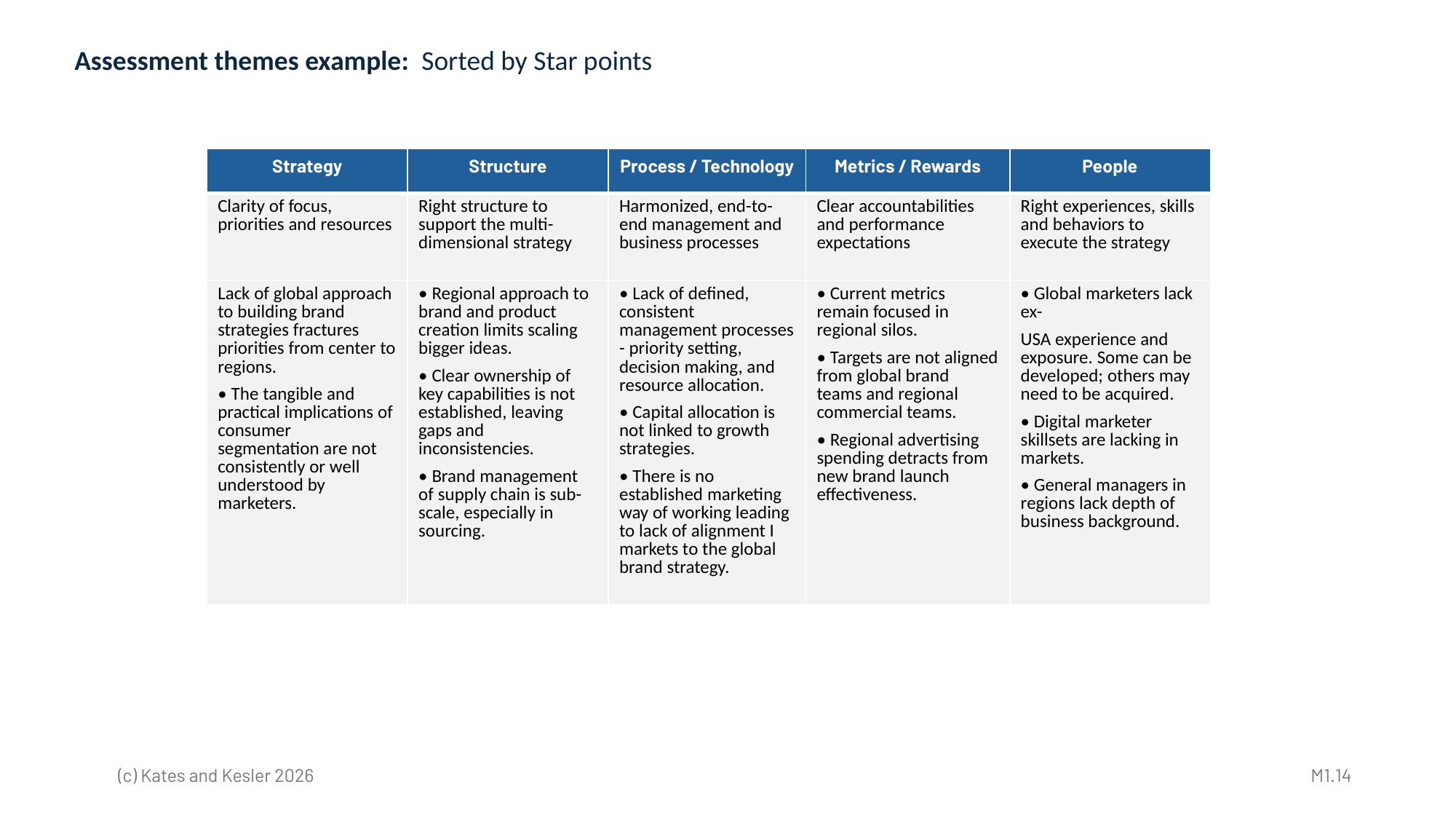

Assessment themes example:  Sorted by Star points
| Strategy | Structure | Process / Technology | Metrics / Rewards | People |
| --- | --- | --- | --- | --- |
| Clarity of focus, priorities and resources | Right structure to support the multi-dimensional strategy | Harmonized, end-to-end management and business processes | Clear accountabilities and performance expectations | Right experiences, skills and behaviors to execute the strategy |
| Lack of global approach to building brand strategies fractures priorities from center to regions. • The tangible and practical implications of consumer segmentation are not consistently or well understood by marketers. | • Regional approach to brand and product creation limits scaling bigger ideas. • Clear ownership of key capabilities is not established, leaving gaps and inconsistencies. • Brand management of supply chain is sub-scale, especially in sourcing. | • Lack of defined, consistent management processes - priority setting, decision making, and resource allocation. • Capital allocation is not linked to growth strategies. • There is no established marketing way of working leading to lack of alignment I markets to the global brand strategy. | • Current metrics remain focused in regional silos. • Targets are not aligned from global brand teams and regional commercial teams. • Regional advertising spending detracts from new brand launch effectiveness. | • Global marketers lack ex- USA experience and exposure. Some can be developed; others may need to be acquired. • Digital marketer skillsets are lacking in markets. • General managers in regions lack depth of business background. |
M1.14
(c) Kates and Kesler 2026
1